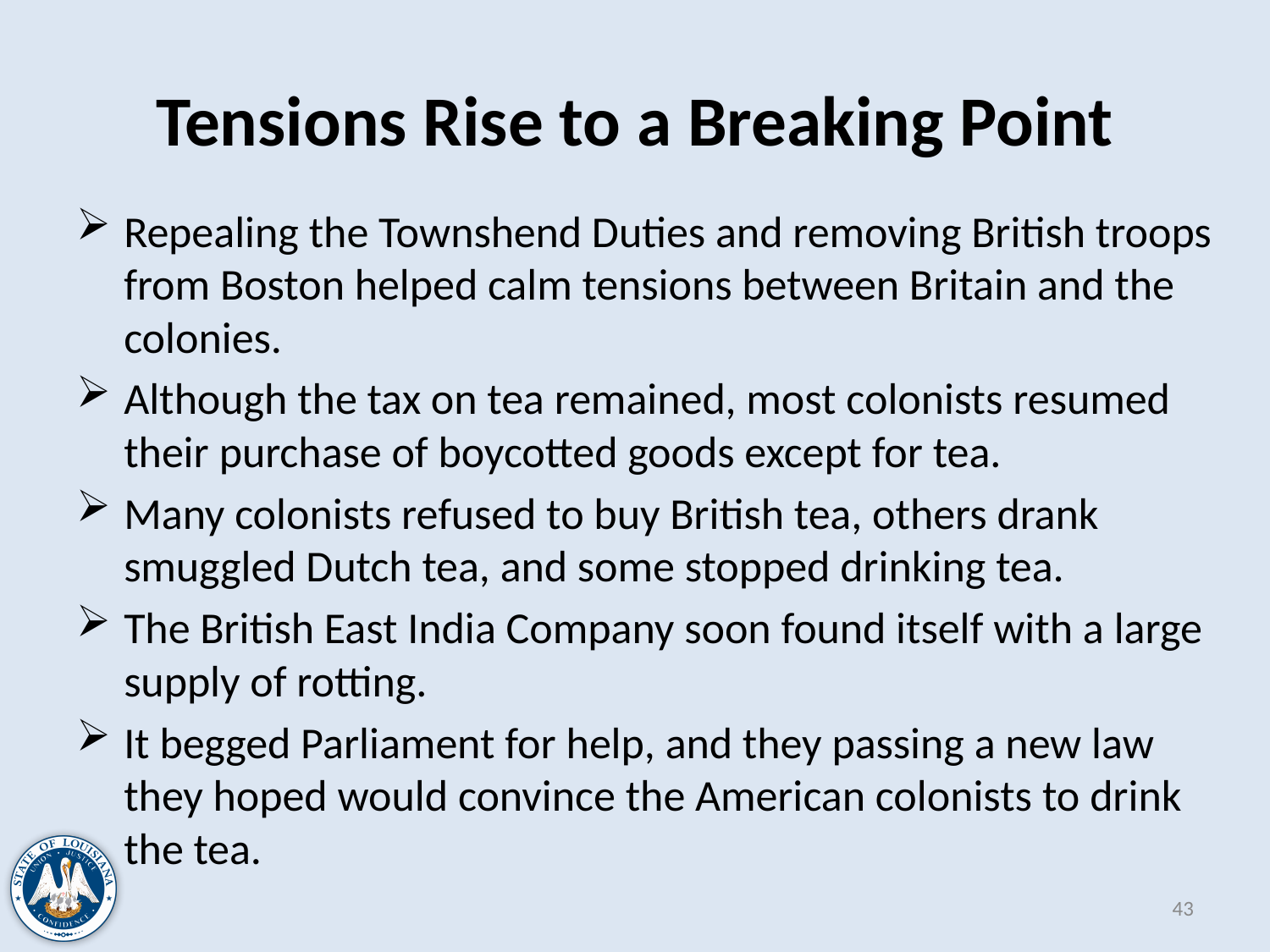

# Tensions Rise to a Breaking Point
Repealing the Townshend Duties and removing British troops from Boston helped calm tensions between Britain and the colonies.
Although the tax on tea remained, most colonists resumed their purchase of boycotted goods except for tea.
Many colonists refused to buy British tea, others drank smuggled Dutch tea, and some stopped drinking tea.
The British East India Company soon found itself with a large supply of rotting.
It begged Parliament for help, and they passing a new law they hoped would convince the American colonists to drink the tea.
43